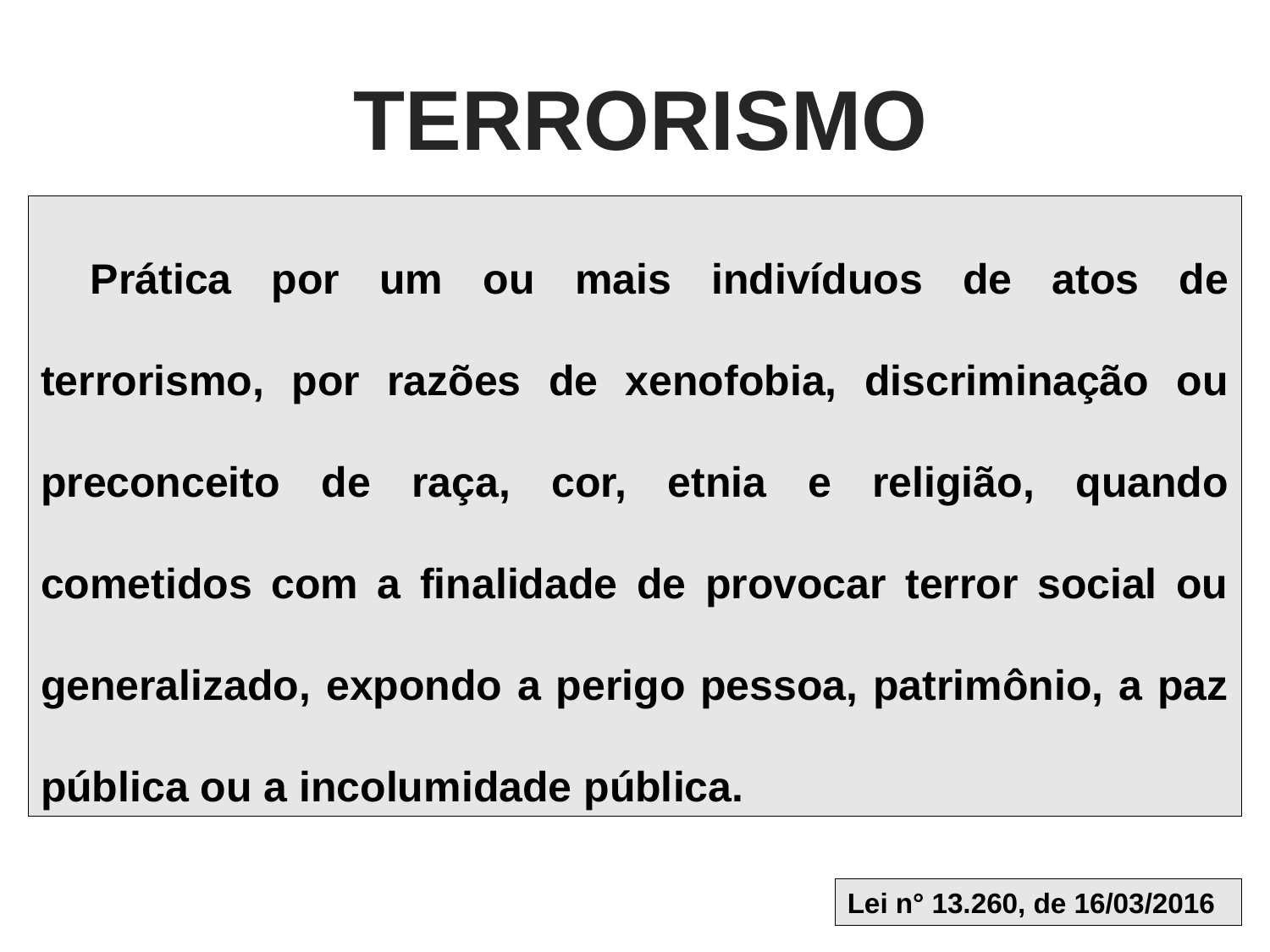

TERRORISMO
Prática por um ou mais indivíduos de atos de terrorismo, por razões de xenofobia, discriminação ou preconceito de raça, cor, etnia e religião, quando cometidos com a finalidade de provocar terror social ou generalizado, expondo a perigo pessoa, patrimônio, a paz pública ou a incolumidade pública.

Lei n° 13.260, de 16/03/2016